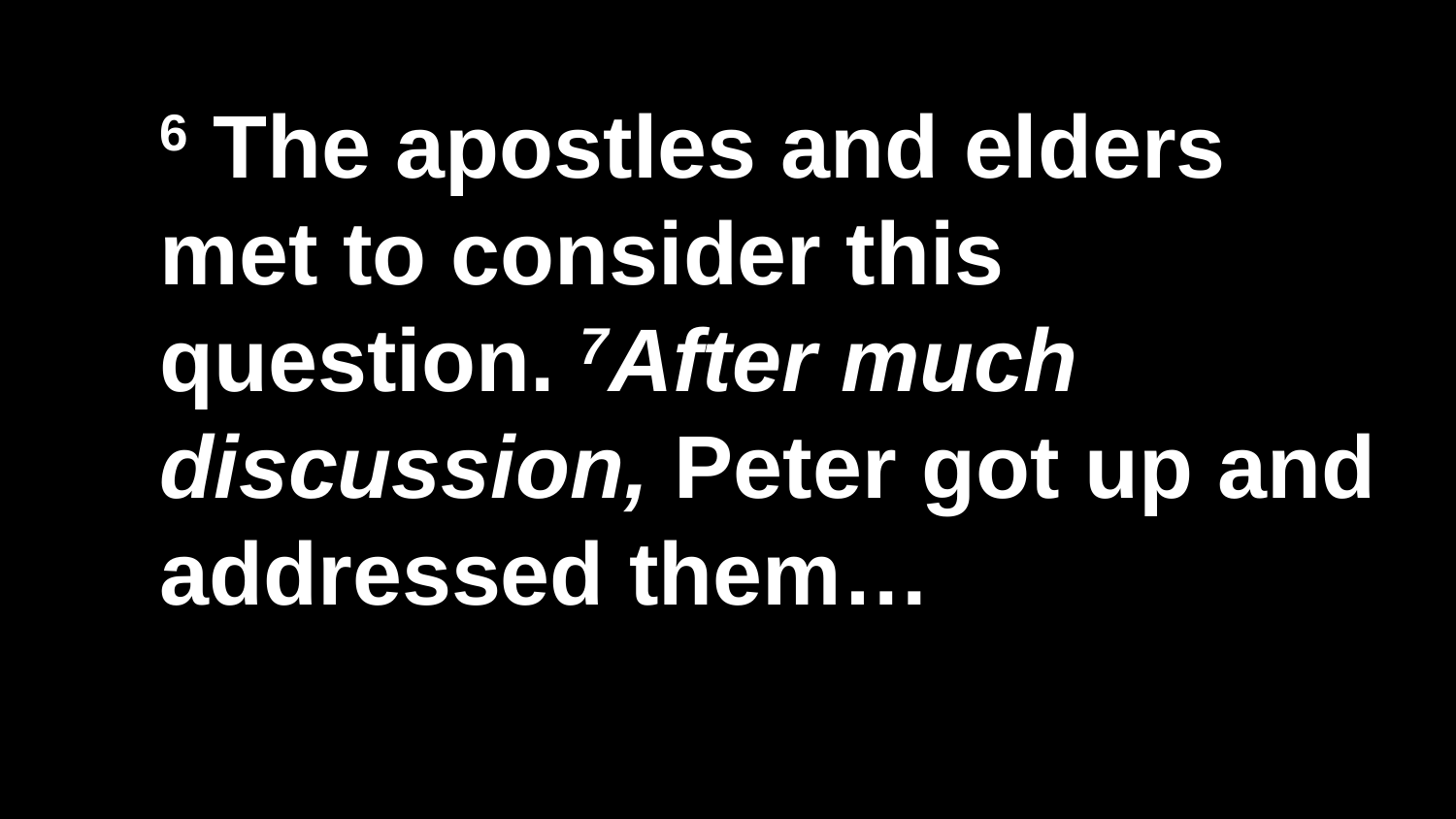

6 The apostles and elders met to consider this question. 7After much discussion, Peter got up and addressed them…